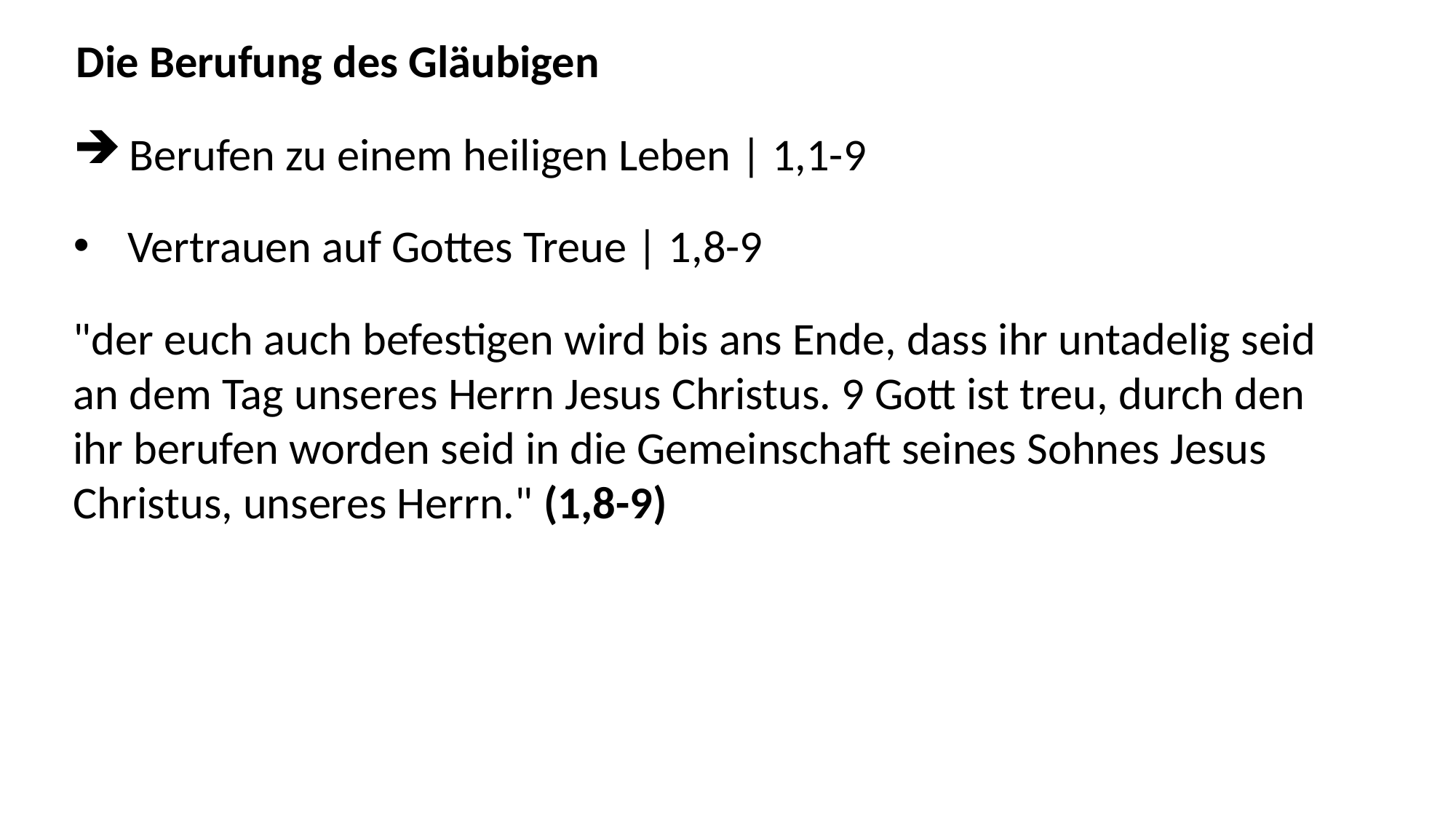

Die Berufung des Gläubigen
 Berufen zu einem heiligen Leben | 1,1-9
Vertrauen auf Gottes Treue | 1,8-9
"der euch auch befestigen wird bis ans Ende, dass ihr untadelig seid an dem Tag unseres Herrn Jesus Christus. 9 Gott ist treu, durch den ihr berufen worden seid in die Gemeinschaft seines Sohnes Jesus Christus, unseres Herrn." (1,8-9)